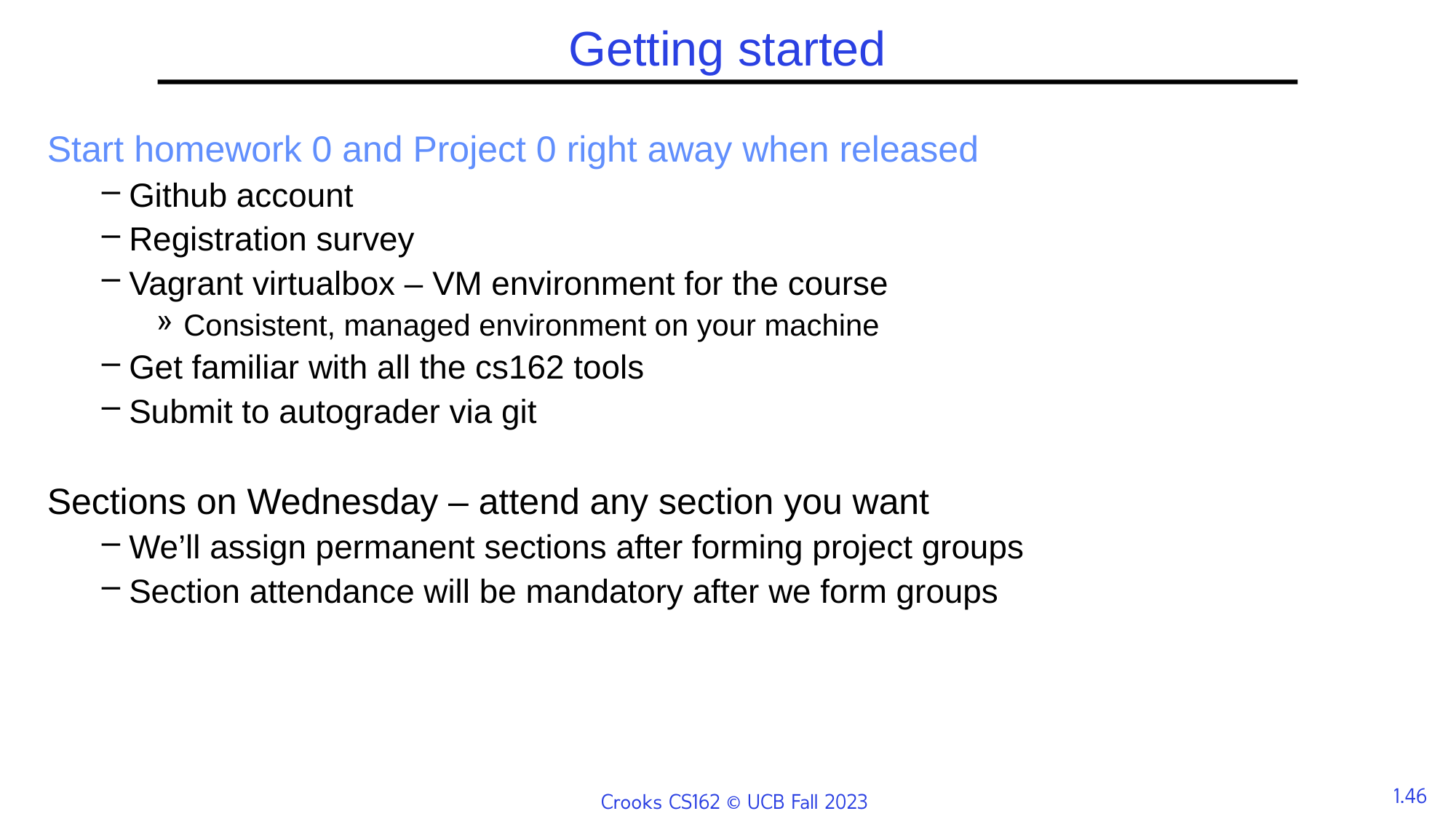

# Getting started
Start homework 0 and Project 0 right away when released
Github account
Registration survey
Vagrant virtualbox – VM environment for the course
Consistent, managed environment on your machine
Get familiar with all the cs162 tools
Submit to autograder via git

Sections on Wednesday – attend any section you want
We’ll assign permanent sections after forming project groups
Section attendance will be mandatory after we form groups